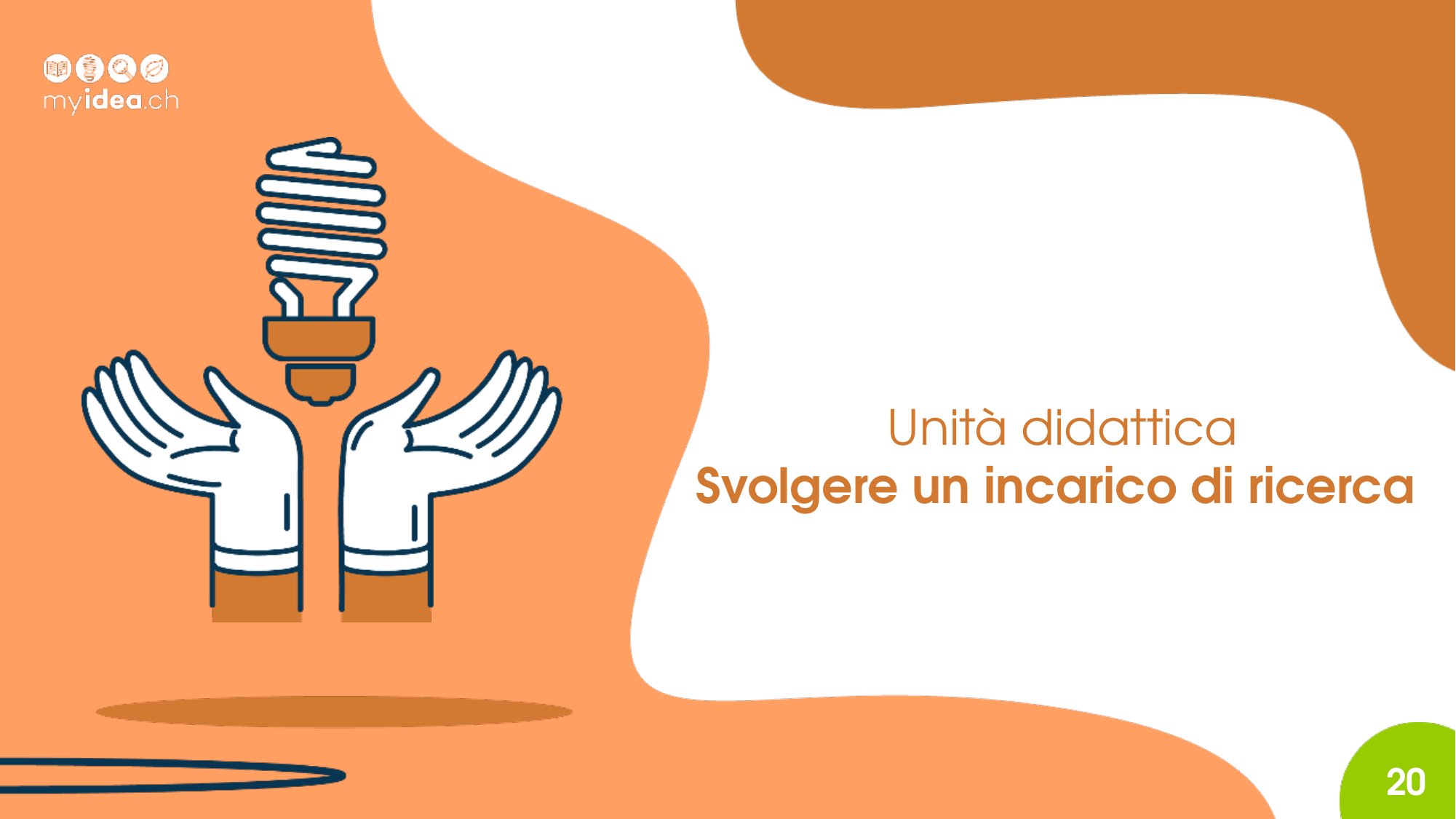

Unità didattica
Svolgere un incarico di ricerca
20